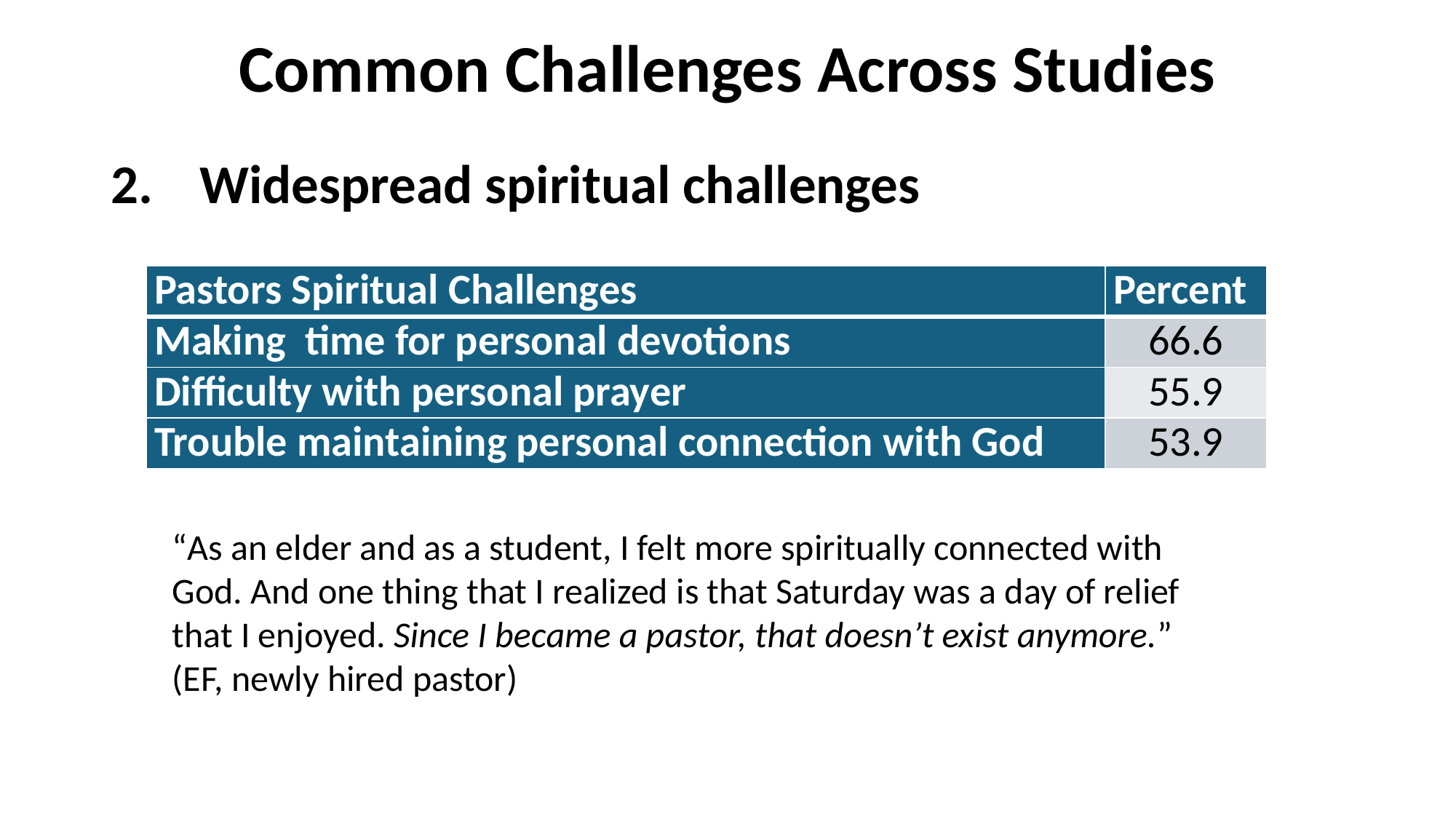

# Common Challenges Across Studies
Widespread spiritual challenges

| Pastors Spiritual Challenges | Percent |
| --- | --- |
| Making time for personal devotions | 66.6 |
| Difficulty with personal prayer | 55.9 |
| Trouble maintaining personal connection with God | 53.9 |
“As an elder and as a student, I felt more spiritually connected with God. And one thing that I realized is that Saturday was a day of relief that I enjoyed. Since I became a pastor, that doesn’t exist anymore.” (EF, newly hired pastor)